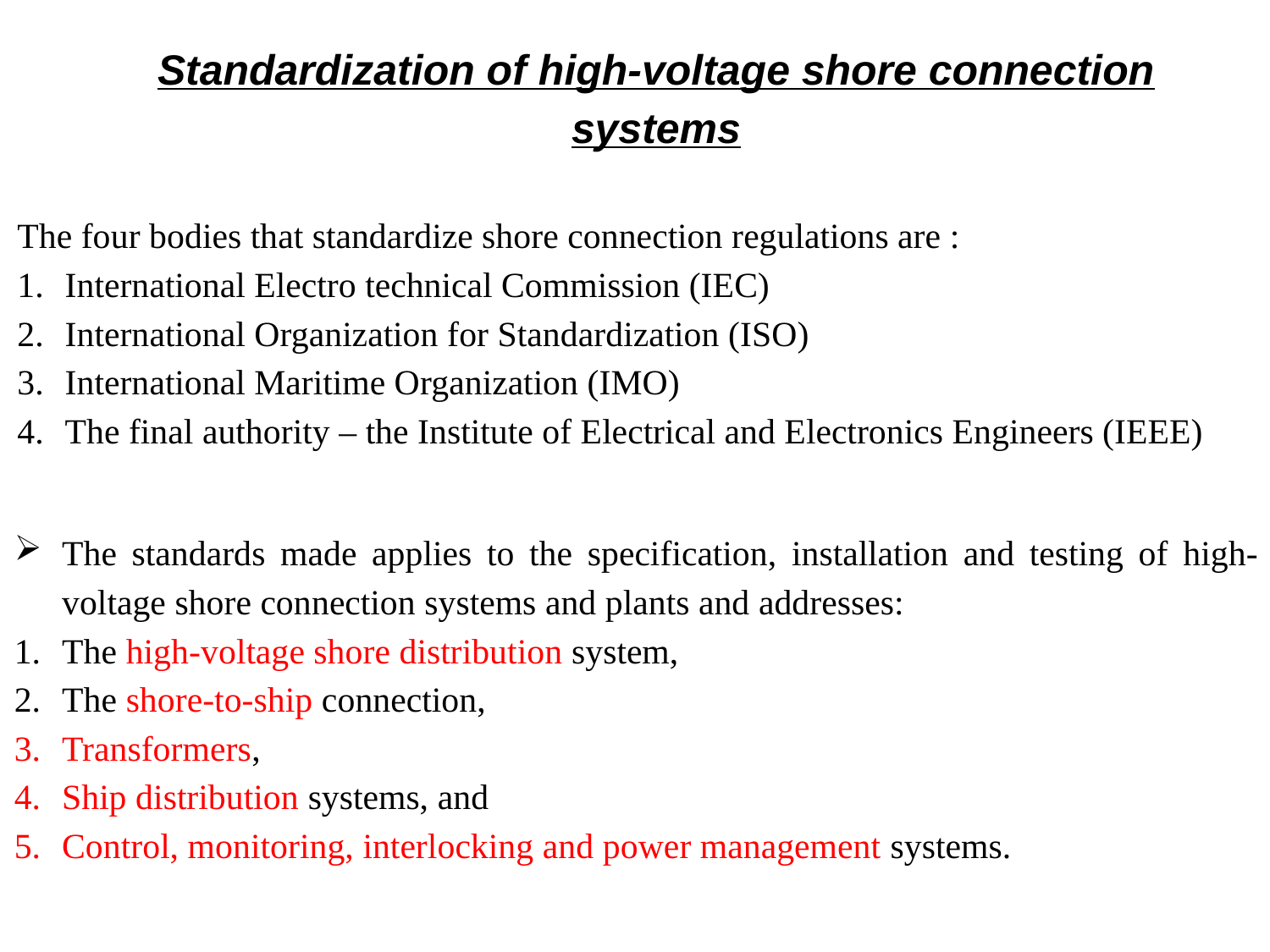

Standardization of high-voltage shore connection systems
The four bodies that standardize shore connection regulations are :
International Electro technical Commission (IEC)
International Organization for Standardization (ISO)
International Maritime Organization (IMO)
The final authority – the Institute of Electrical and Electronics Engineers (IEEE)
The standards made applies to the specification, installation and testing of high-voltage shore connection systems and plants and addresses:
The high-voltage shore distribution system,
The shore-to-ship connection,
Transformers,
Ship distribution systems, and
Control, monitoring, interlocking and power management systems.